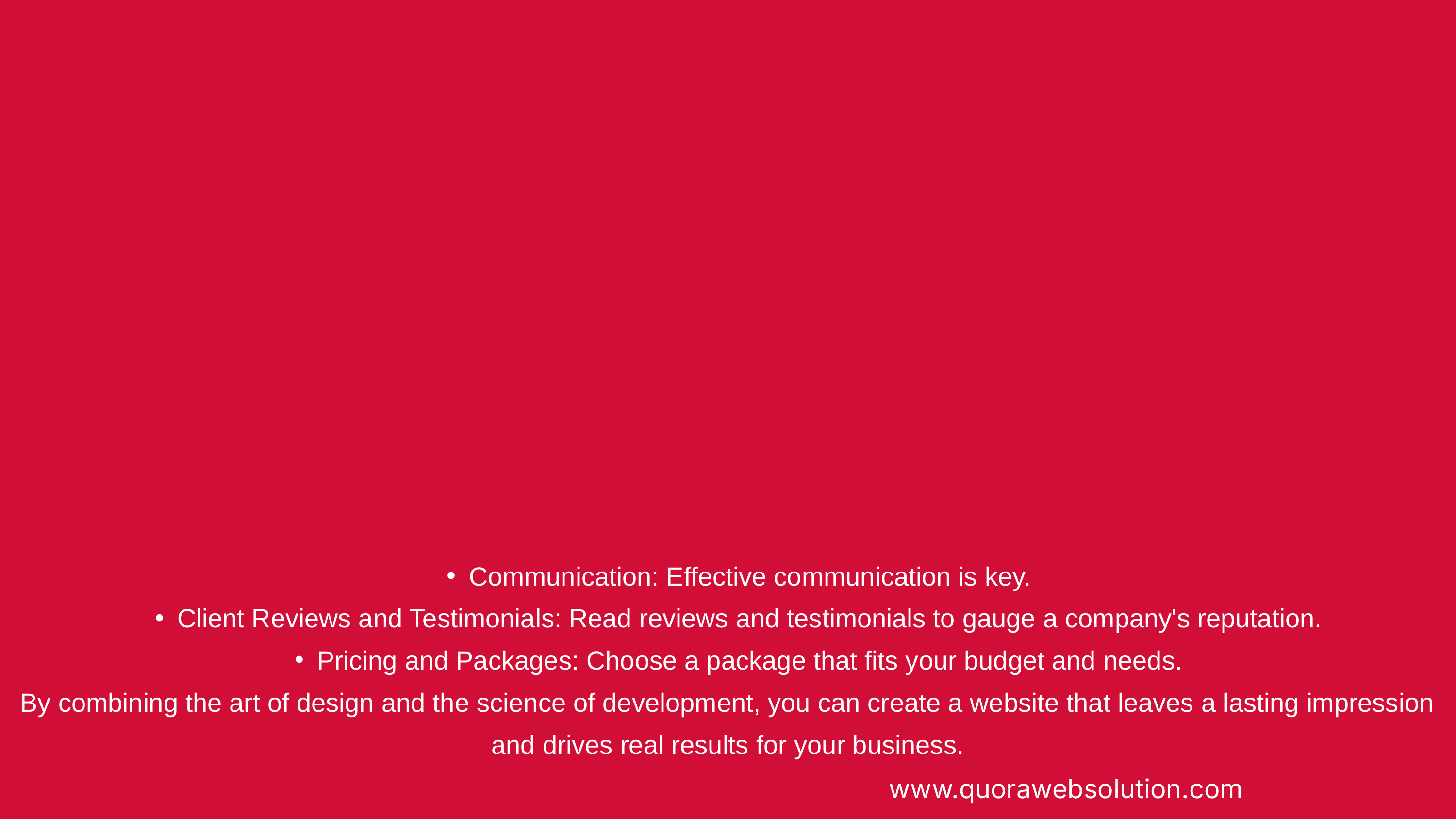

Communication: Effective communication is key.
Client Reviews and Testimonials: Read reviews and testimonials to gauge a company's reputation.
Pricing and Packages: Choose a package that fits your budget and needs.
By combining the art of design and the science of development, you can create a website that leaves a lasting impression and drives real results for your business.
www.quorawebsolution.com